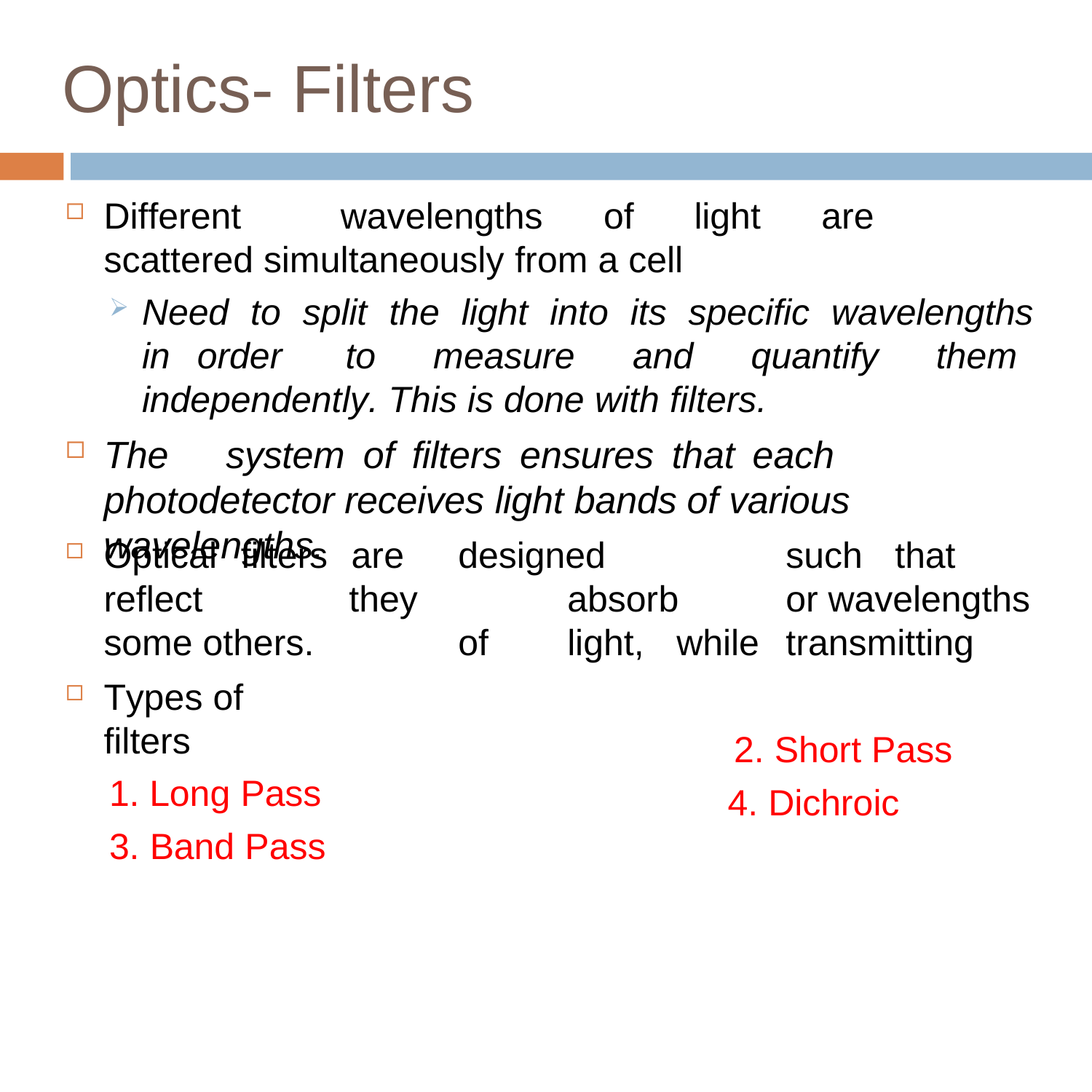

# Optics- Filters
Different	wavelengths	of	light	are	scattered simultaneously from a cell

Need  to  split  the  light  into  its  specific  wavelengths  in order	to  measure  and  quantify  them  independently. This is done with filters.

The	system	of	filters	ensures	that	each	photodetector receives light bands of various wavelengths.
Optical  filters reflect	some others.

Types of filters

Long Pass

3. Band Pass
are	designed		such	that	they		absorb	or wavelengths	of	light,	while	transmitting
2. Short Pass

4. Dichroic